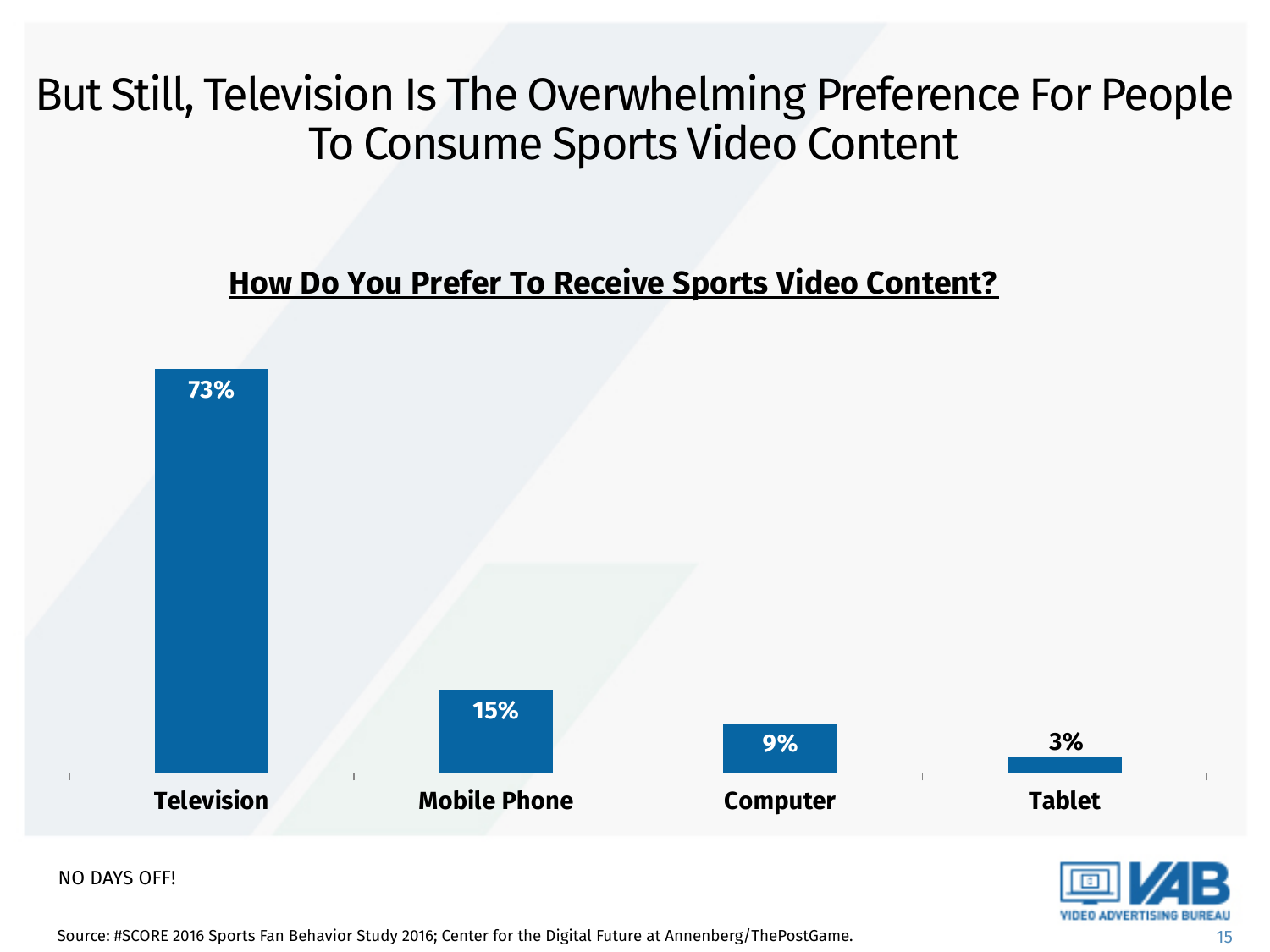

# But Still, Television Is The Overwhelming Preference For People To Consume Sports Video Content

### Chart: How Do You Prefer To Receive Sports Video Content?

| Category | $$$ |
|---|---|
| Television | 0.73 |
| Mobile Phone | 0.15 |
| Computer | 0.09 |
| Tablet | 0.03 |
No days off!
Source: #SCORE 2016 Sports Fan Behavior Study 2016; Center for the Digital Future at Annenberg/ThePostGame.